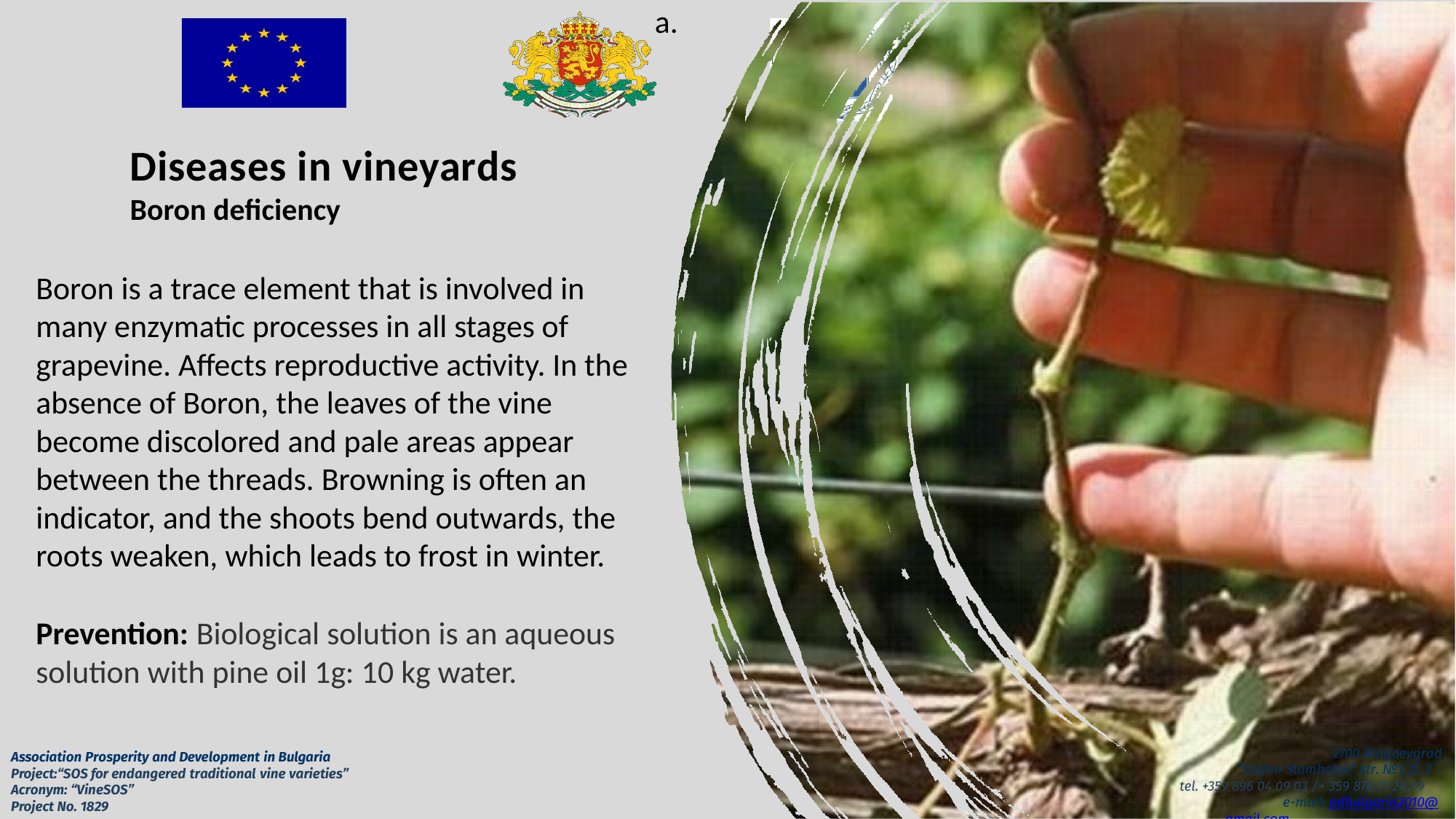

а.

# Diseases in vineyards Boron deficiency
Boron is a trace element that is involved in many enzymatic processes in all stages of grapevine. Affects reproductive activity. In the absence of Boron, the leaves of the vine become discolored and pale areas appear between the threads. Browning is often an indicator, and the shoots bend outwards, the roots weaken, which leads to frost in winter.

Prevention: Biological solution is an aqueous solution with pine oil 1g: 10 kg water.
2700 Blagoevgrad
“Stefan Stambolov” str. №1, fl. 2 tel. +359 896 04 09 03 /+ 359 876 71 24 09
e-mail: pdbulgaria2010@gmail.com
Association Prosperity and Development in Bulgaria Project:“SOS for endangered traditional vine varieties” Acronym: “VineSOS”
Project No. 1829